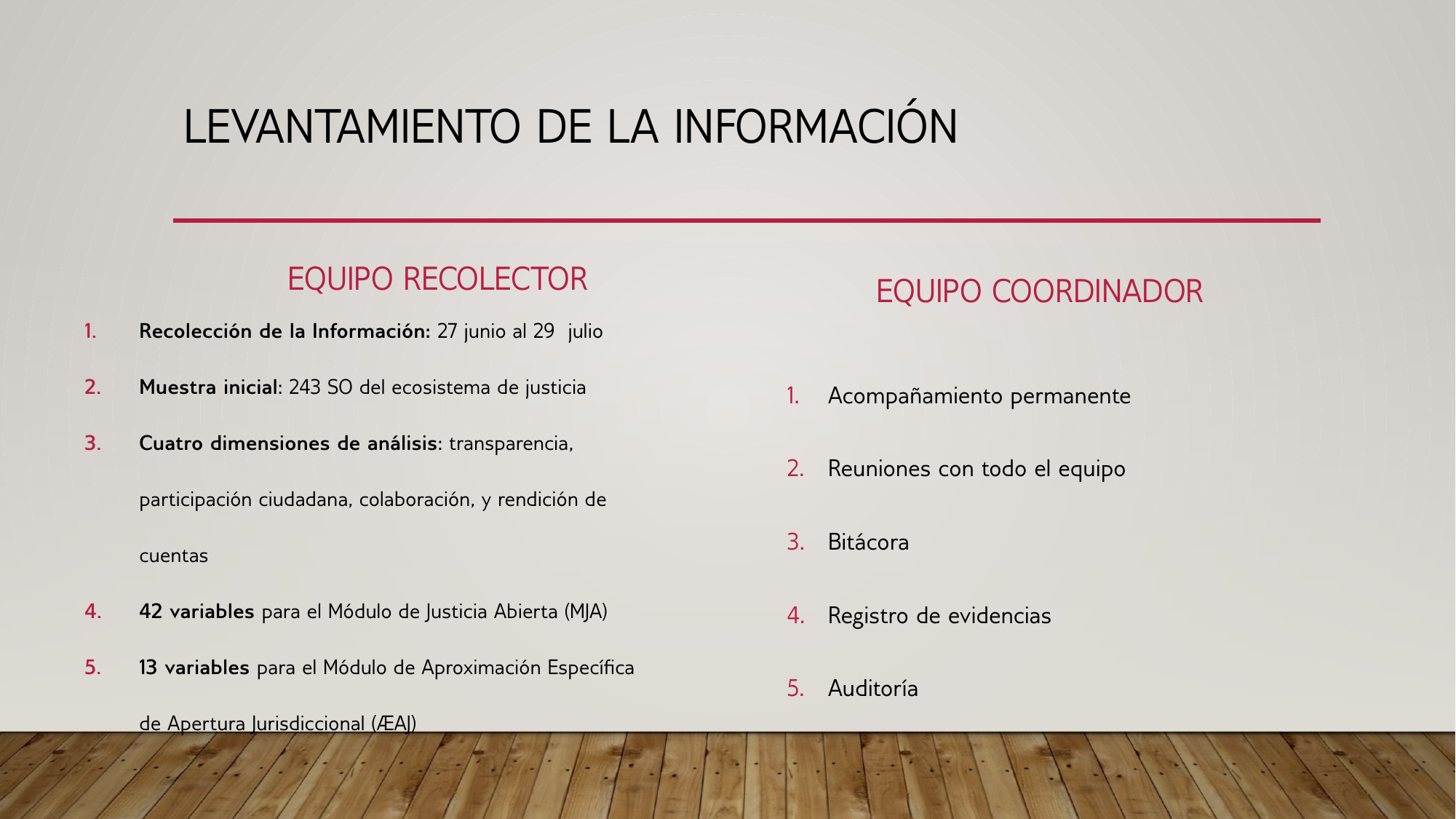

# Levantamiento de la información
Equipo recolector
Equipo coordinador
Recolección de la Información: 27 junio al 29  julio
Muestra inicial: 243 SO del ecosistema de justicia
Cuatro dimensiones de análisis: transparencia, participación ciudadana, colaboración, y rendición de cuentas
42 variables para el Módulo de Justicia Abierta (MJA)
13 variables para el Módulo de Aproximación Específica de Apertura Jurisdiccional (AEAJ)

Acompañamiento permanente
Reuniones con todo el equipo
Bitácora
Registro de evidencias
Auditoría